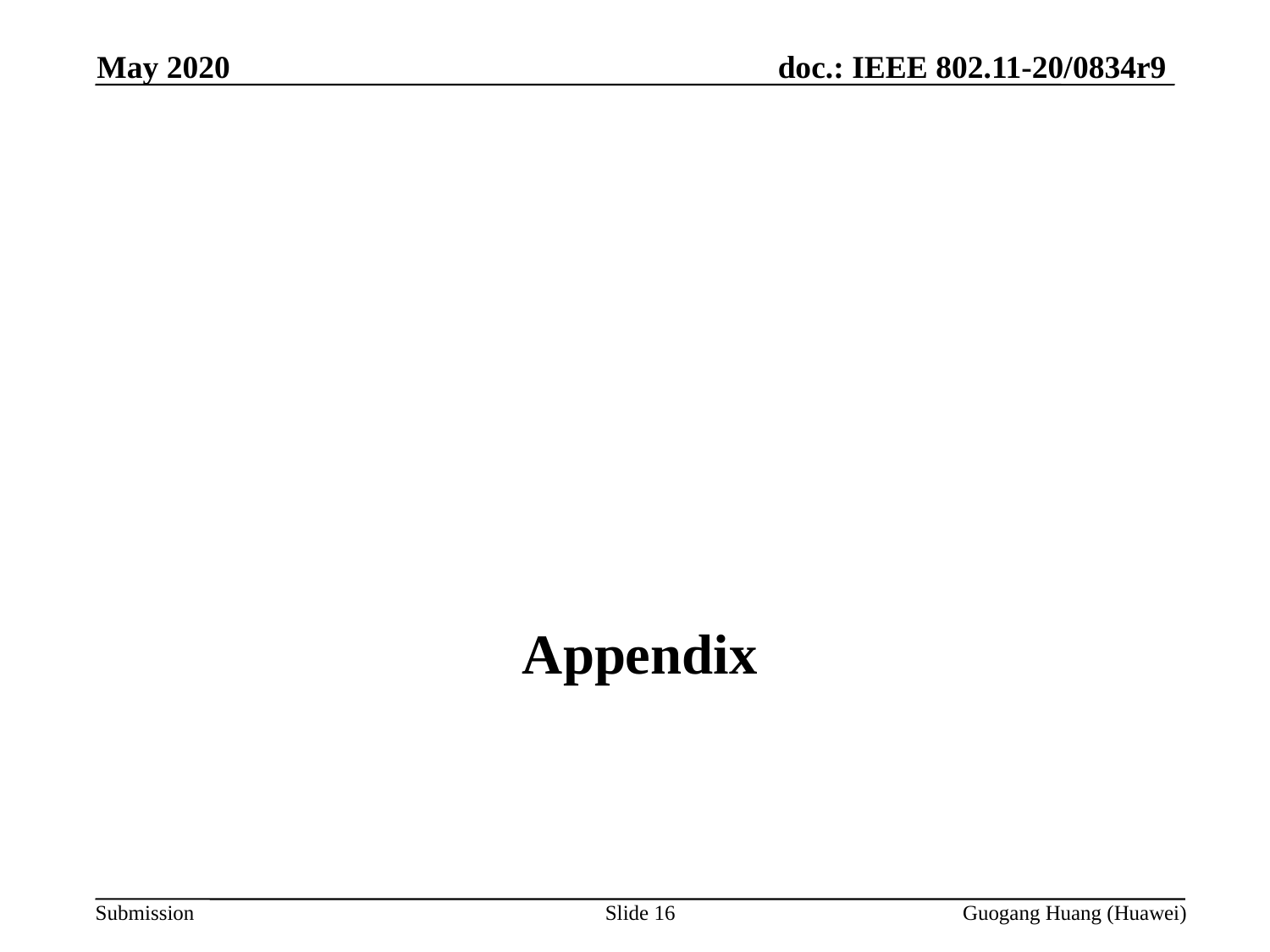

May 2020
Appendix
Slide 16
Guogang Huang (Huawei)